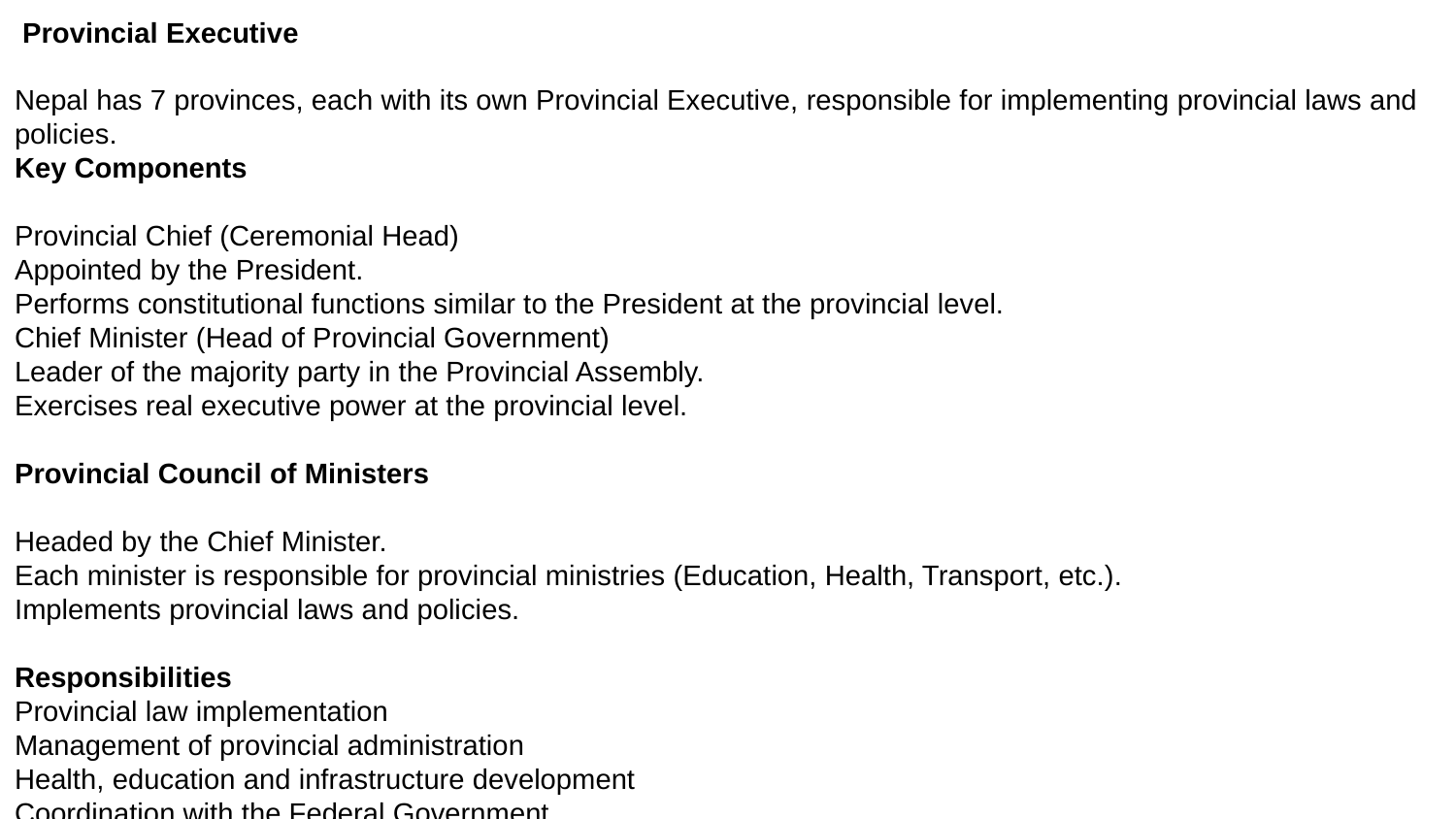

Provincial Executive

Nepal has 7 provinces, each with its own Provincial Executive, responsible for implementing provincial laws and policies.
Key Components

Provincial Chief (Ceremonial Head)
Appointed by the President.
Performs constitutional functions similar to the President at the provincial level.
Chief Minister (Head of Provincial Government)
Leader of the majority party in the Provincial Assembly.
Exercises real executive power at the provincial level.

Provincial Council of Ministers

Headed by the Chief Minister.
Each minister is responsible for provincial ministries (Education, Health, Transport, etc.).
Implements provincial laws and policies.

Responsibilities
Provincial law implementation
Management of provincial administration
Health, education and infrastructure development
Coordination with the Federal Government